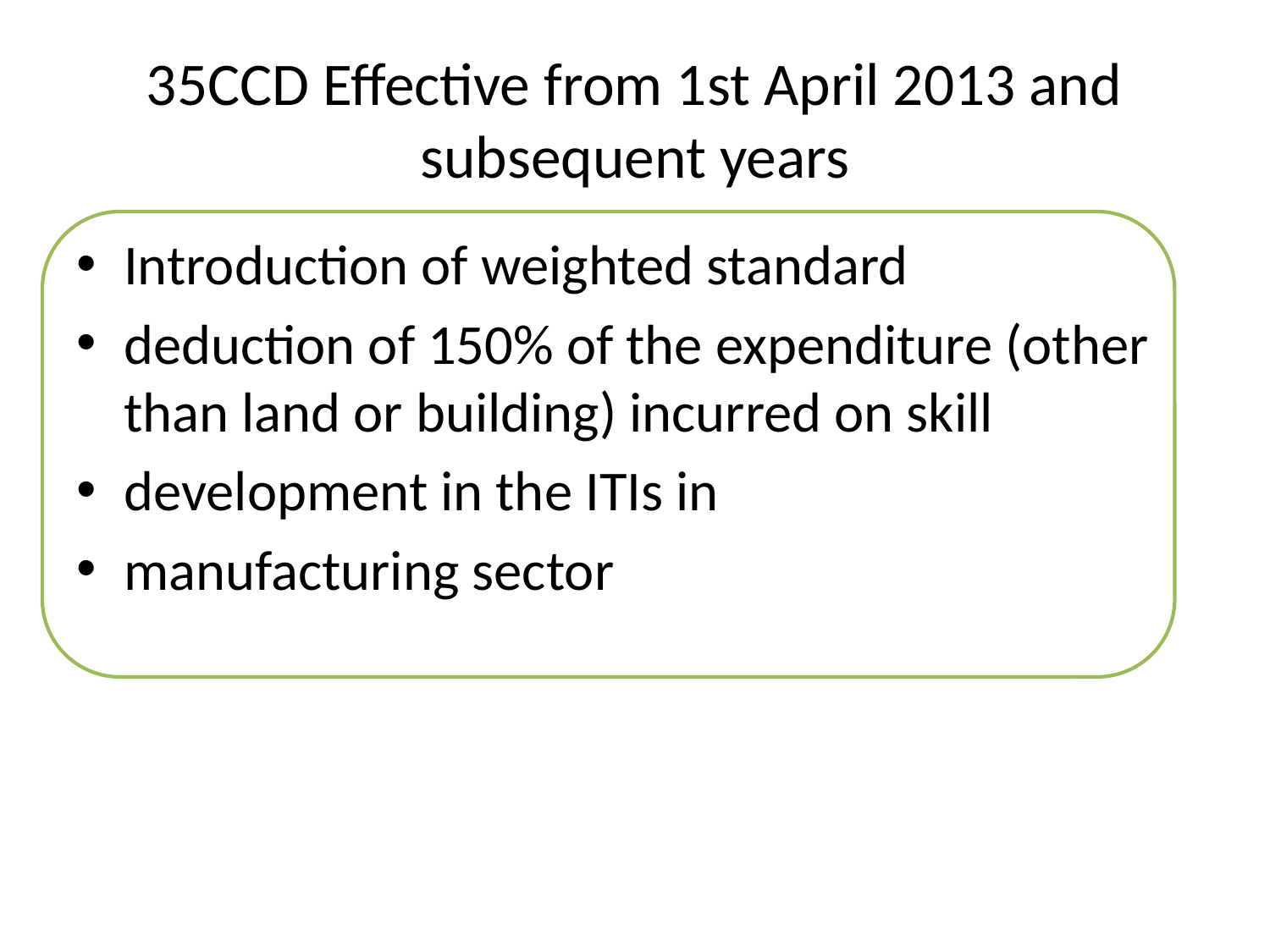

# 35CCD Effective from 1st April 2013 and subsequent years

Introduction of weighted standard
deduction of 150% of the expenditure (other than land or building) incurred on skill
development in the ITIs in
manufacturing sector